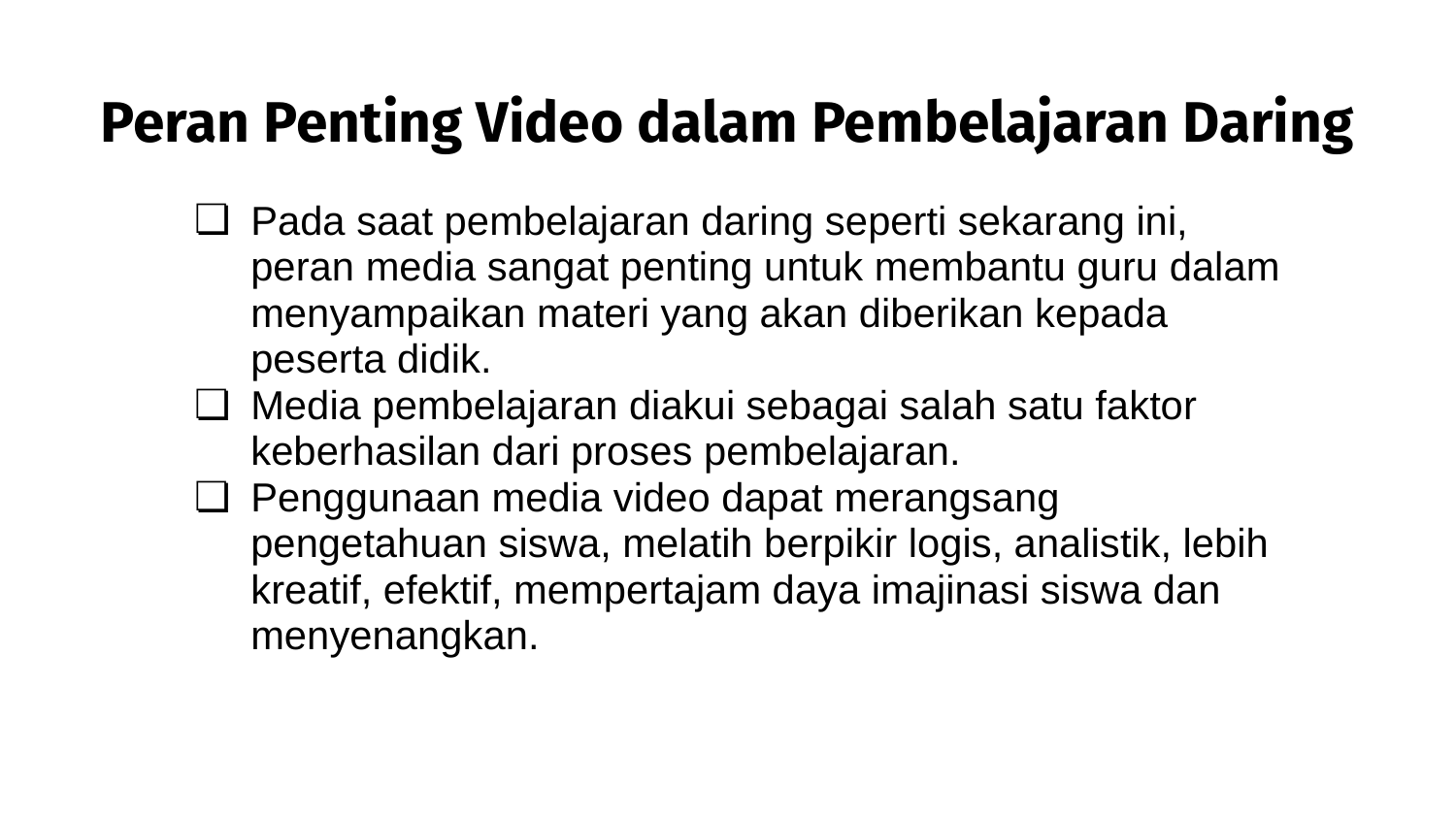

# Peran Penting Video dalam Pembelajaran Daring
Pada saat pembelajaran daring seperti sekarang ini, peran media sangat penting untuk membantu guru dalam menyampaikan materi yang akan diberikan kepada peserta didik.
Media pembelajaran diakui sebagai salah satu faktor keberhasilan dari proses pembelajaran.
Penggunaan media video dapat merangsang pengetahuan siswa, melatih berpikir logis, analistik, lebih kreatif, efektif, mempertajam daya imajinasi siswa dan menyenangkan.